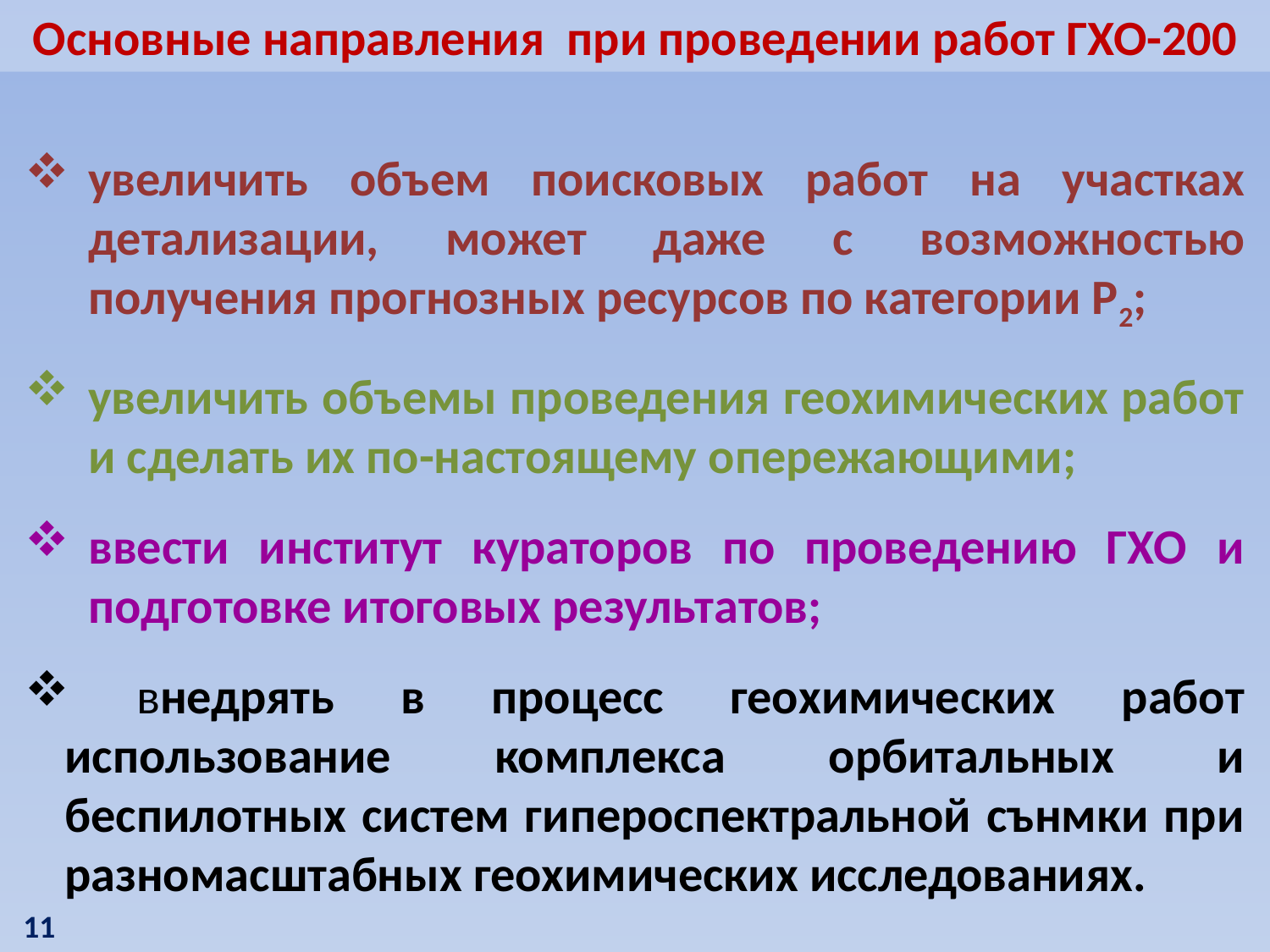

Основные направления  при проведении работ ГХО-200
увеличить объем поисковых работ на участках детализации, может даже с возможностью получения прогнозных ресурсов по категории Р2;
увеличить объемы проведения геохимических работ и сделать их по-настоящему опережающими;
ввести институт кураторов по проведению ГХО и подготовке итоговых результатов;
 внедрять в процесс геохимических работ использование комплекса орбитальных и беспилотных систем гипероспектральной сънмки при разномасштабных геохимических исследованиях.
11